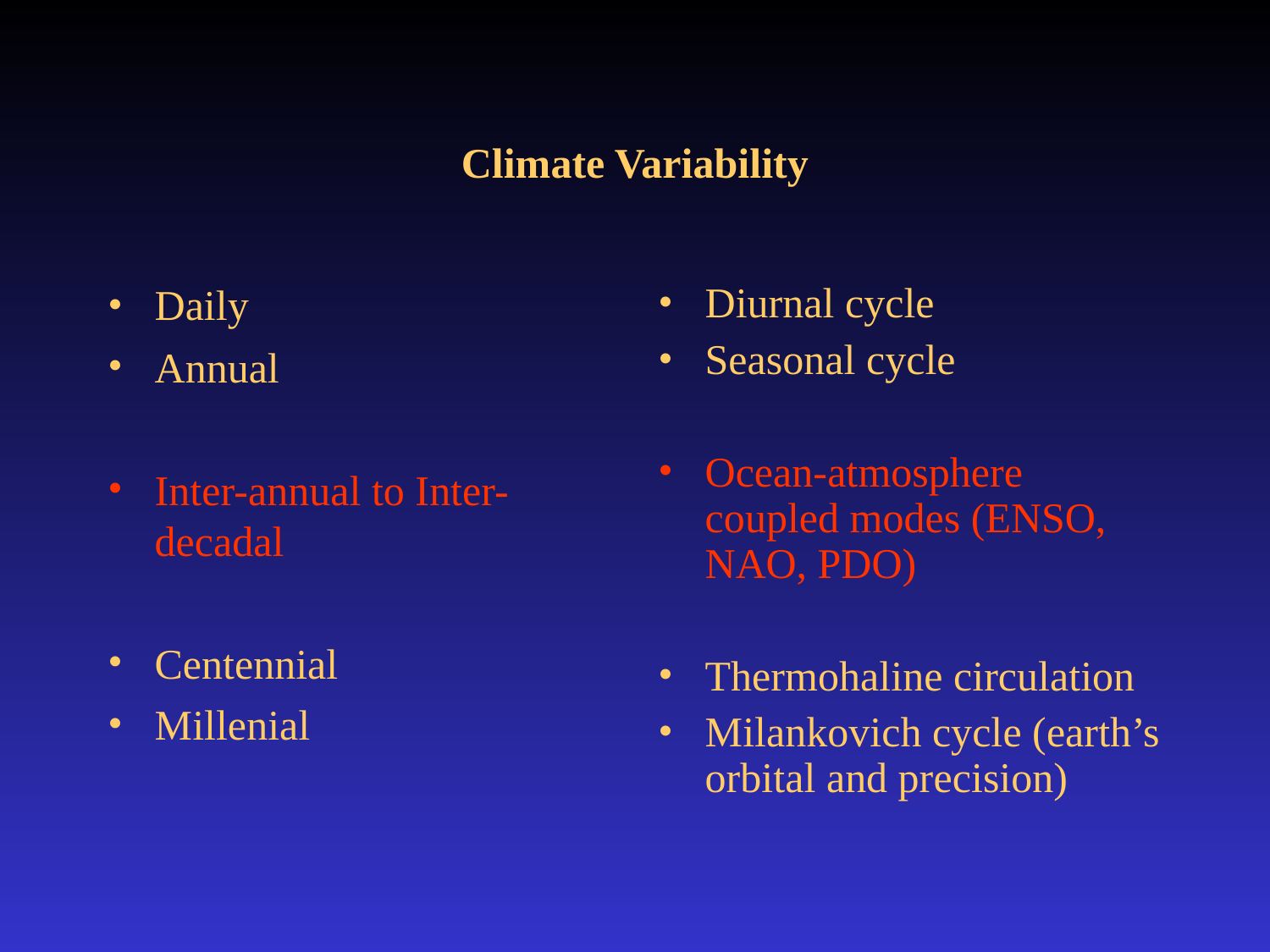

# Climate Variability
Daily
Annual

Inter-annual to Inter-decadal

Centennial
Millenial

Diurnal cycle
Seasonal cycle

Ocean-atmosphere coupled modes (ENSO, NAO, PDO)

Thermohaline circulation
Milankovich cycle (earth’s orbital and precision)